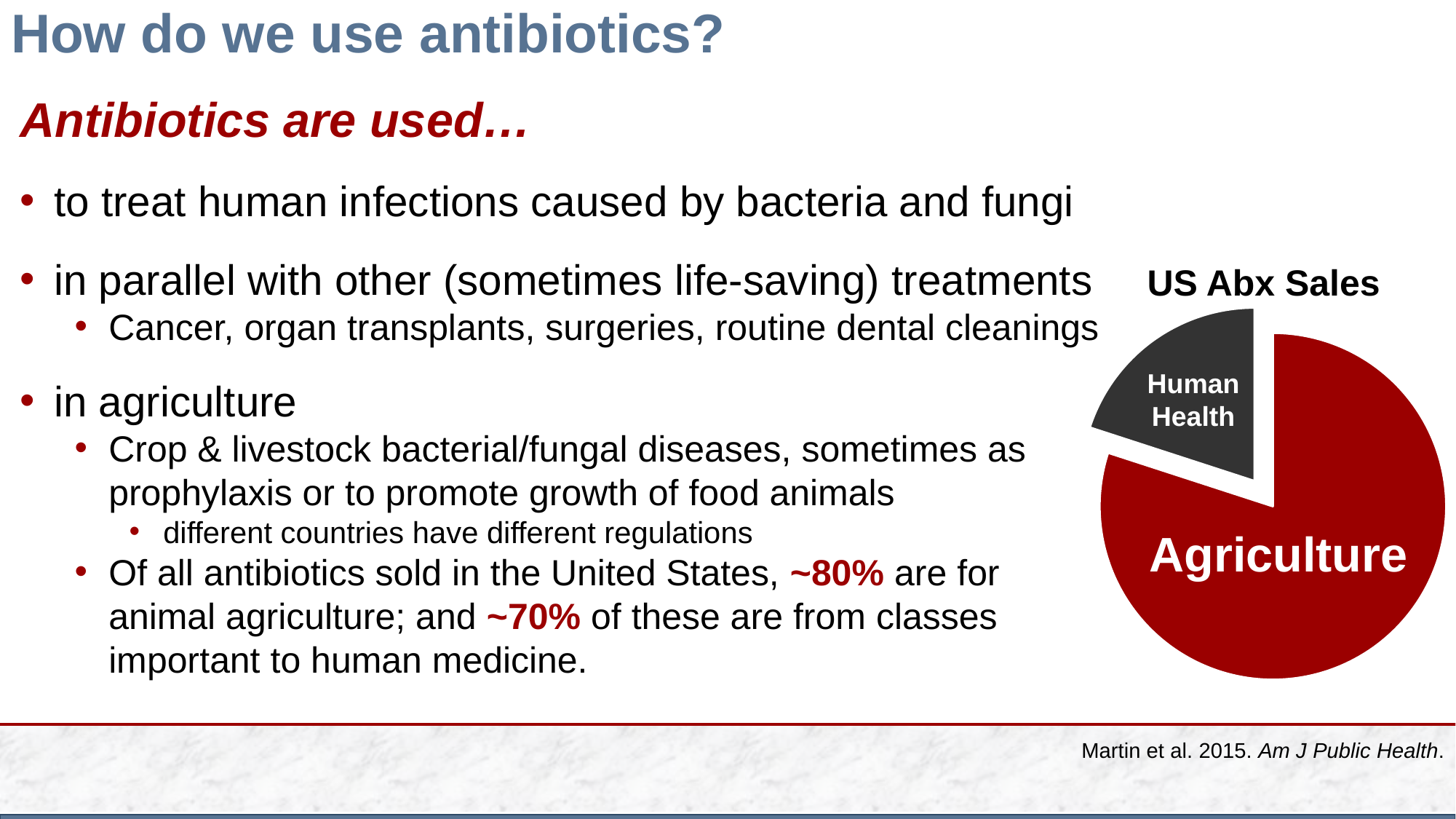

How do we use antibiotics?
Antibiotics are used…
to treat human infections caused by bacteria and fungi
in parallel with other (sometimes life-saving) treatments
Cancer, organ transplants, surgeries, routine dental cleanings
in agriculture
Crop & livestock bacterial/fungal diseases, sometimes as prophylaxis or to promote growth of food animals
different countries have different regulations
Of all antibiotics sold in the United States, ~80% are for animal agriculture; and ~70% of these are from classes important to human medicine.

US Abx Sales

### Chart

| Category |  |
|---|---|
Agriculture
Human
Health
Martin et al. 2015. Am J Public Health.